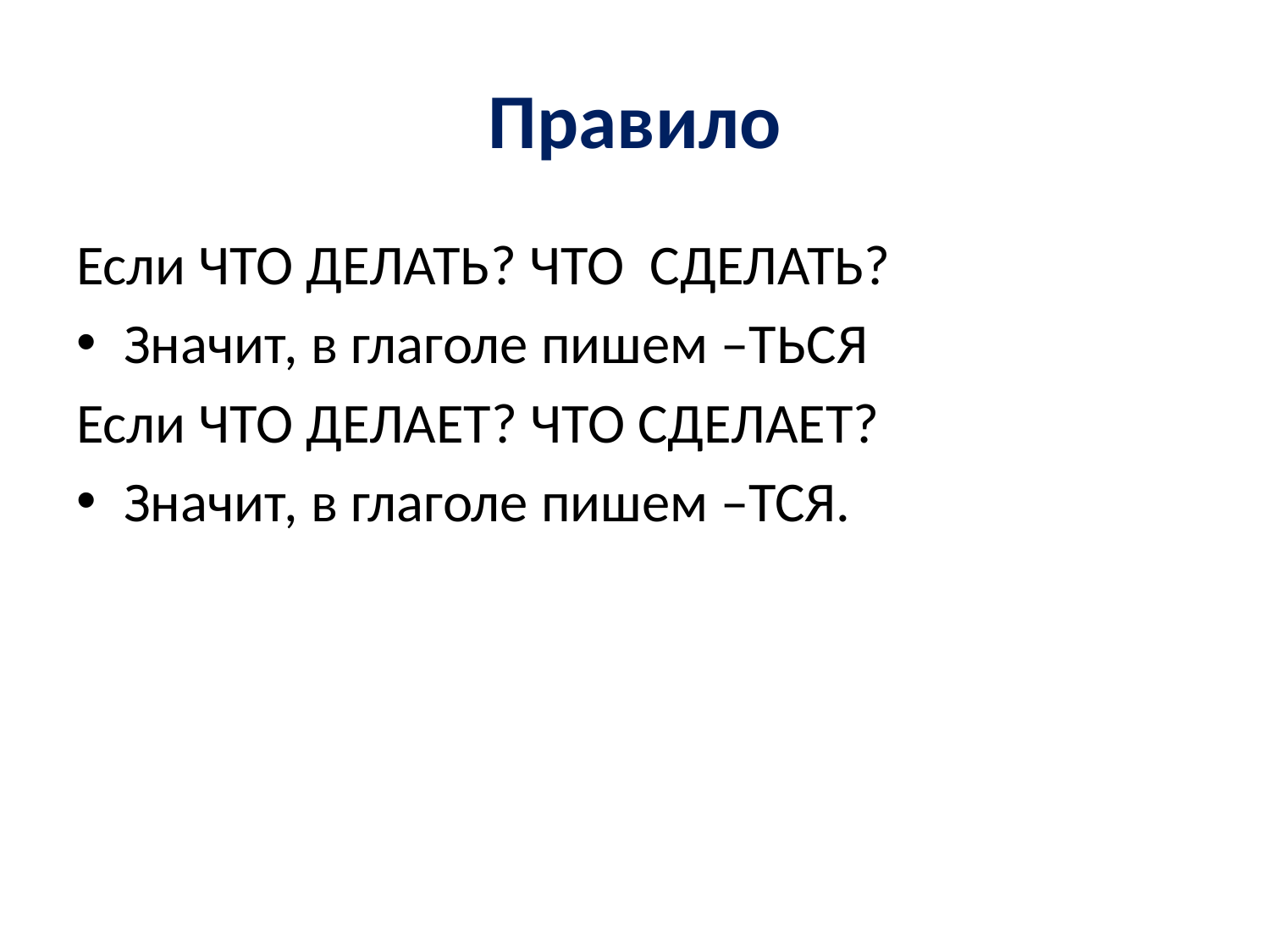

# Правило
Если ЧТО ДЕЛАТЬ? ЧТО  СДЕЛАТЬ?
Значит, в глаголе пишем –ТЬСЯ
Если ЧТО ДЕЛАЕТ? ЧТО СДЕЛАЕТ?
Значит, в глаголе пишем –ТСЯ.